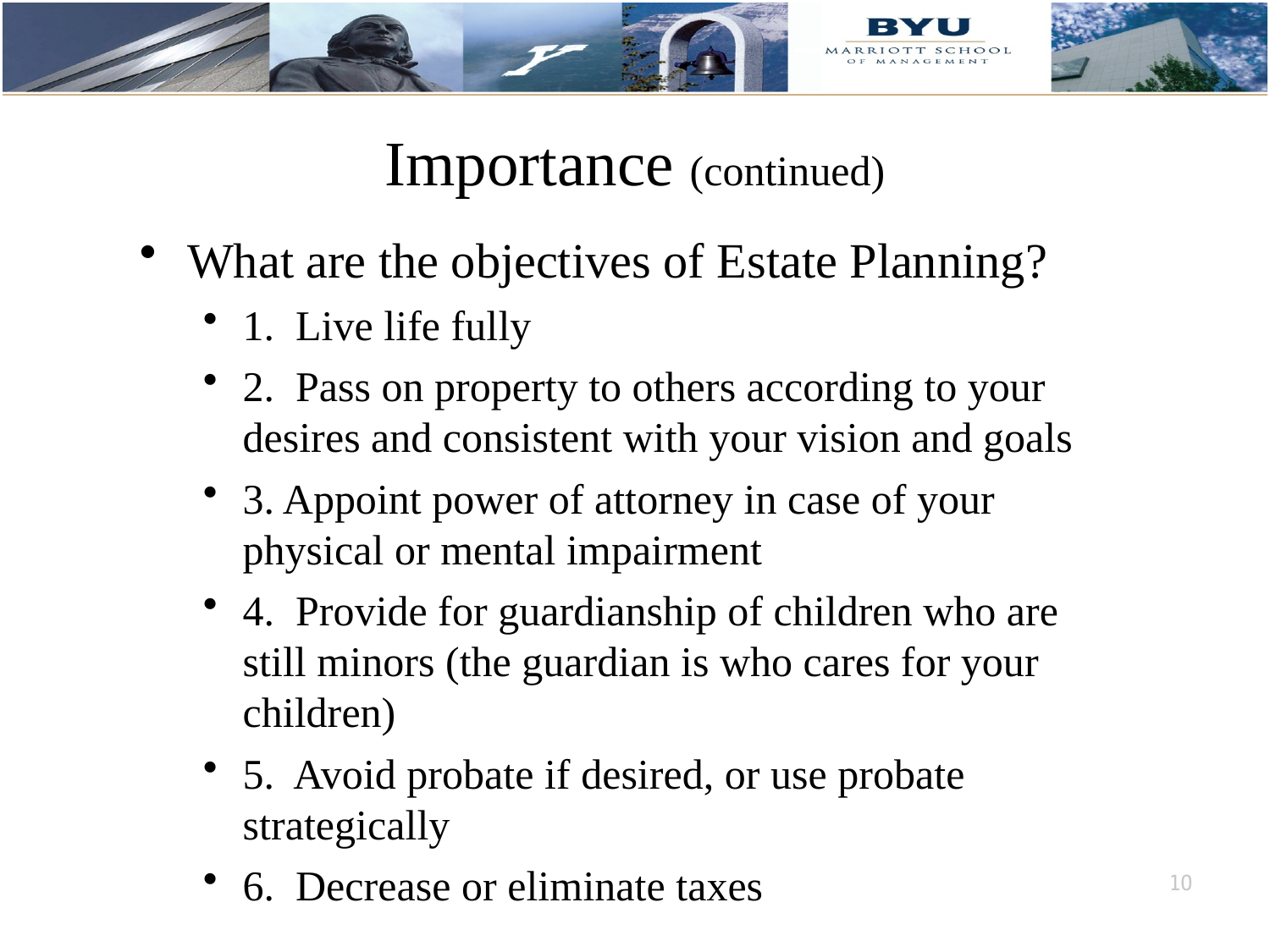

# Importance (continued)
What are the objectives of Estate Planning?
1.  Live life fully
2.  Pass on property to others according to your desires and consistent with your vision and goals
3. Appoint power of attorney in case of your physical or mental impairment
4.  Provide for guardianship of children who are still minors (the guardian is who cares for your children)
5.  Avoid probate if desired, or use probate strategically
6.  Decrease or eliminate taxes
10